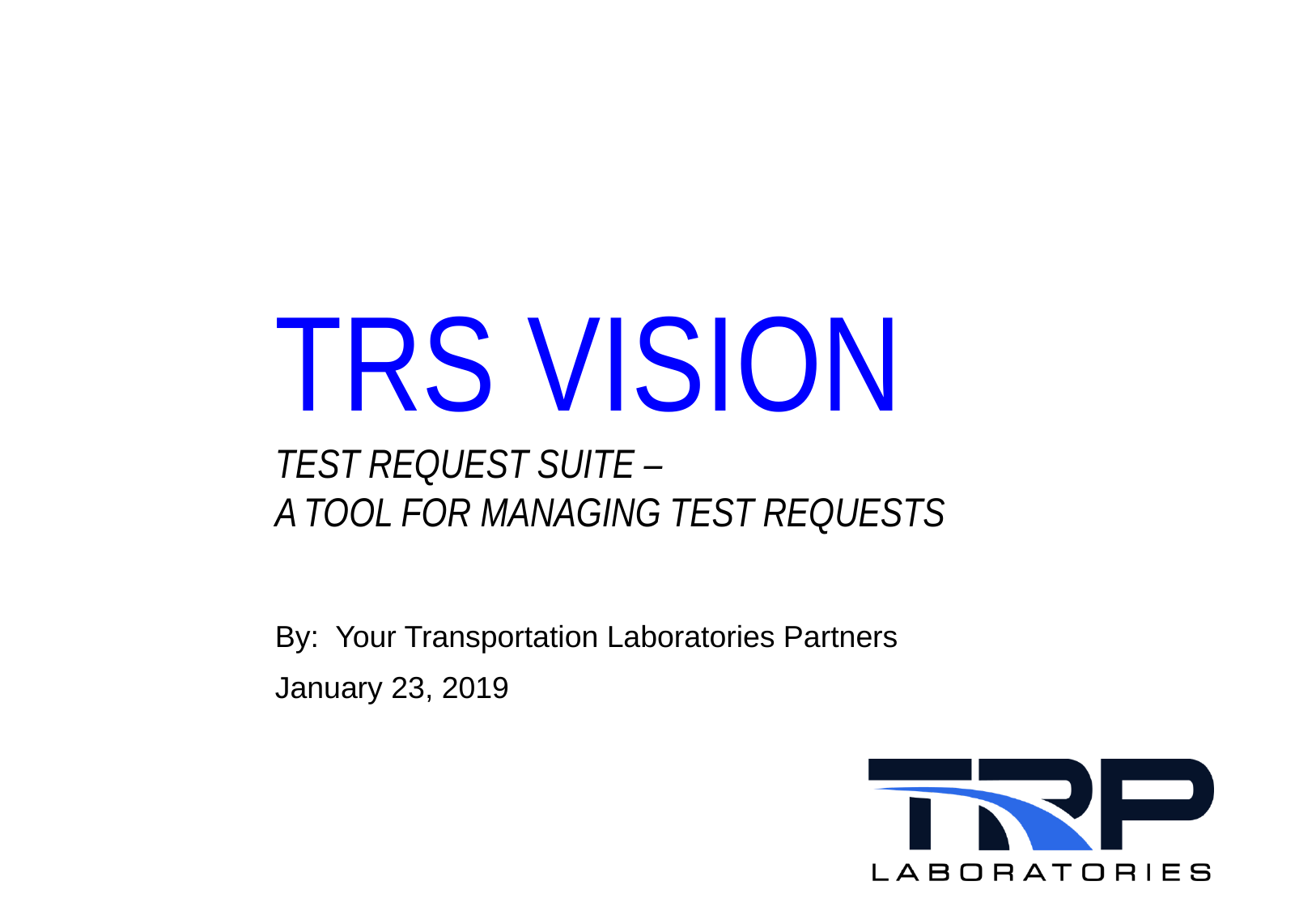

# TRS VISION Test Request Suite – A Tool for Managing Test Requests
By:  Your Transportation Laboratories Partners
January 23, 2019